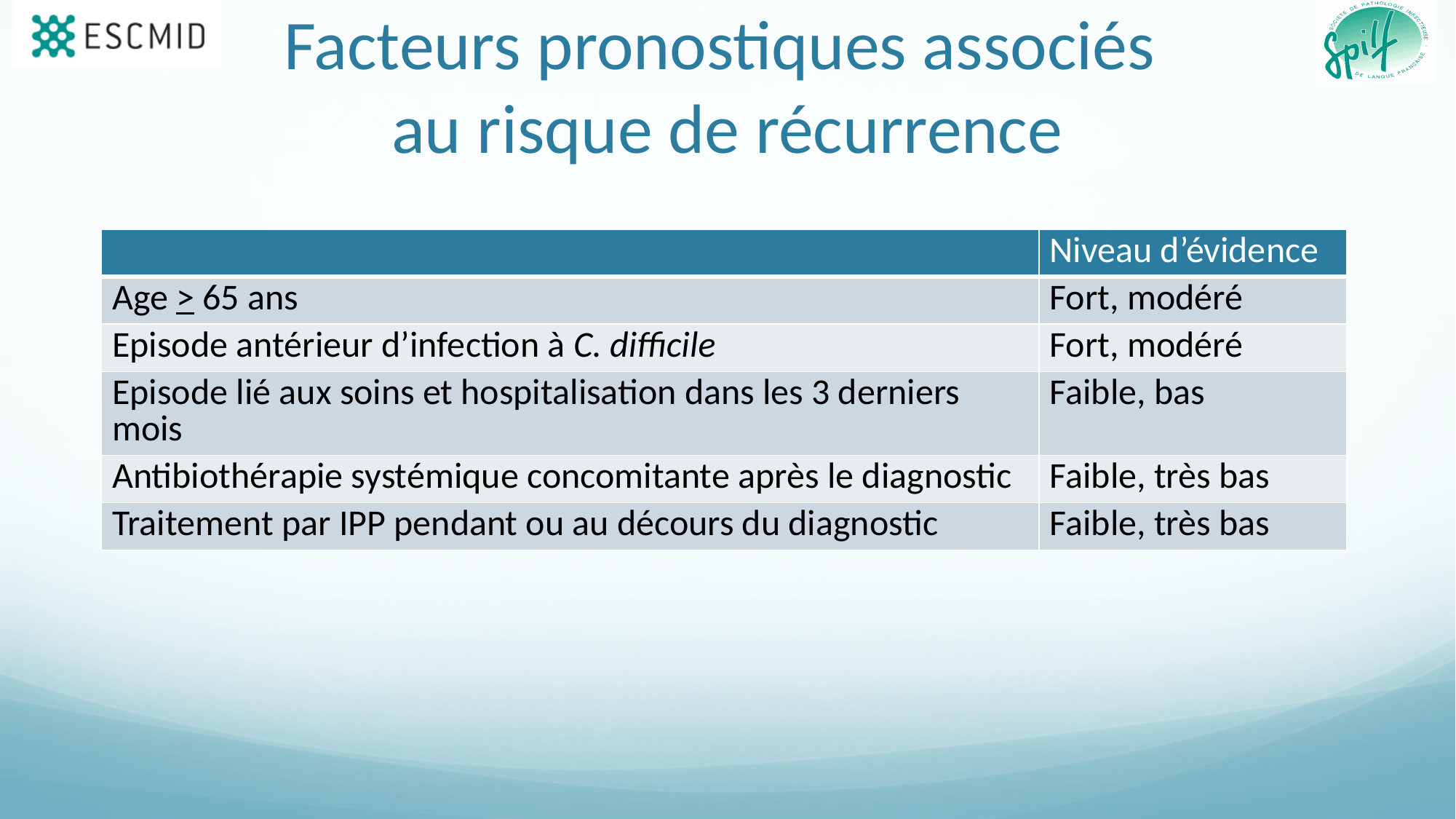

# Facteurs pronostiques associés au risque de récurrence
|  | Niveau d’évidence |
| --- | --- |
| Age > 65 ans | Fort, modéré |
| Episode antérieur d’infection à C. difficile | Fort, modéré |
| Episode lié aux soins et hospitalisation dans les 3 derniers mois | Faible, bas |
| Antibiothérapie systémique concomitante après le diagnostic | Faible, très bas |
| Traitement par IPP pendant ou au décours du diagnostic | Faible, très bas |